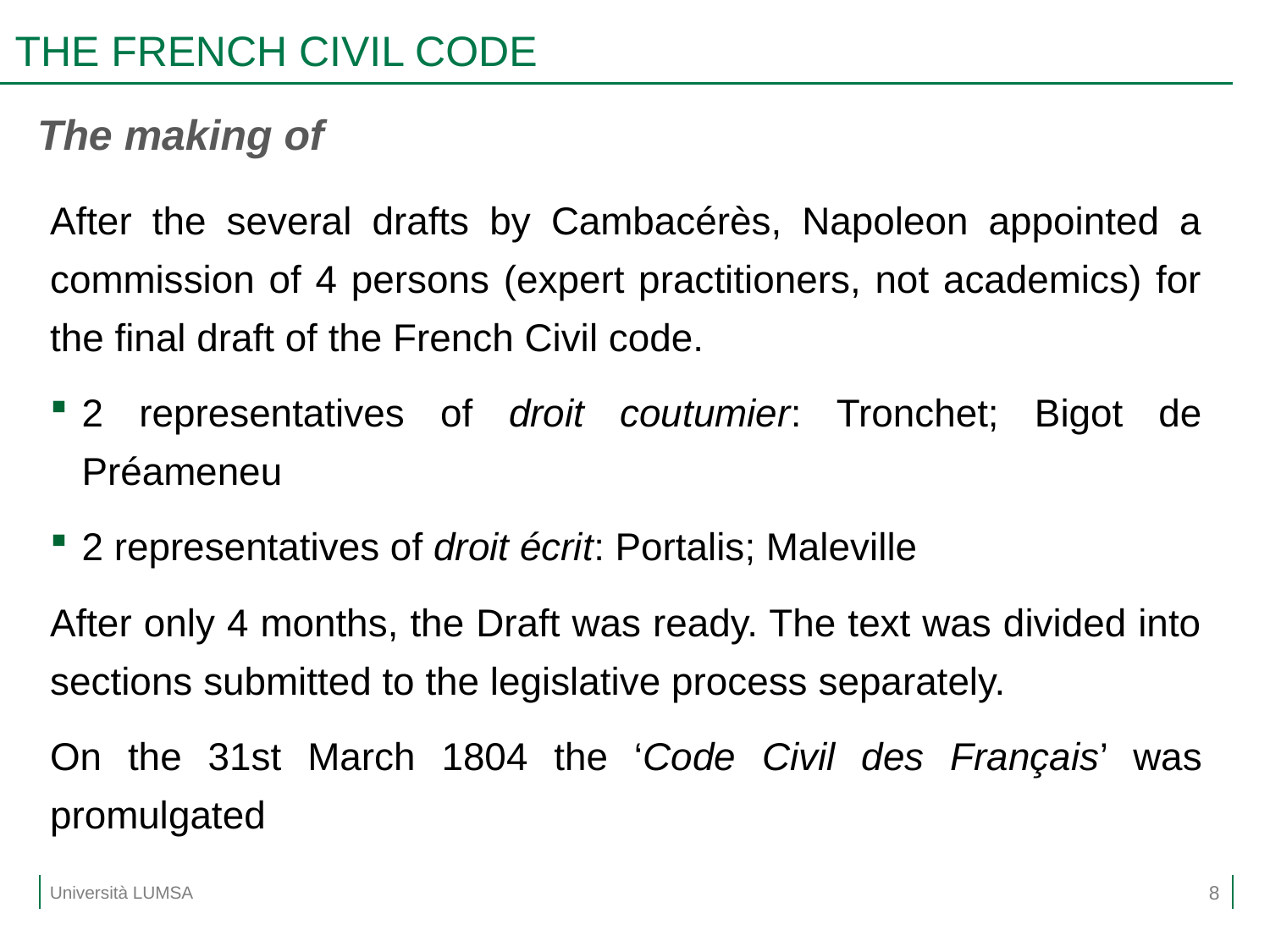

# THE FRENCH CIVIL CODE
The making of
After the several drafts by Cambacérès, Napoleon appointed a commission of 4 persons (expert practitioners, not academics) for the final draft of the French Civil code.
2 representatives of droit coutumier: Tronchet; Bigot de Préameneu
2 representatives of droit écrit: Portalis; Maleville
After only 4 months, the Draft was ready. The text was divided into sections submitted to the legislative process separately.
On the 31st March 1804 the ‘Code Civil des Français’ was promulgated

8